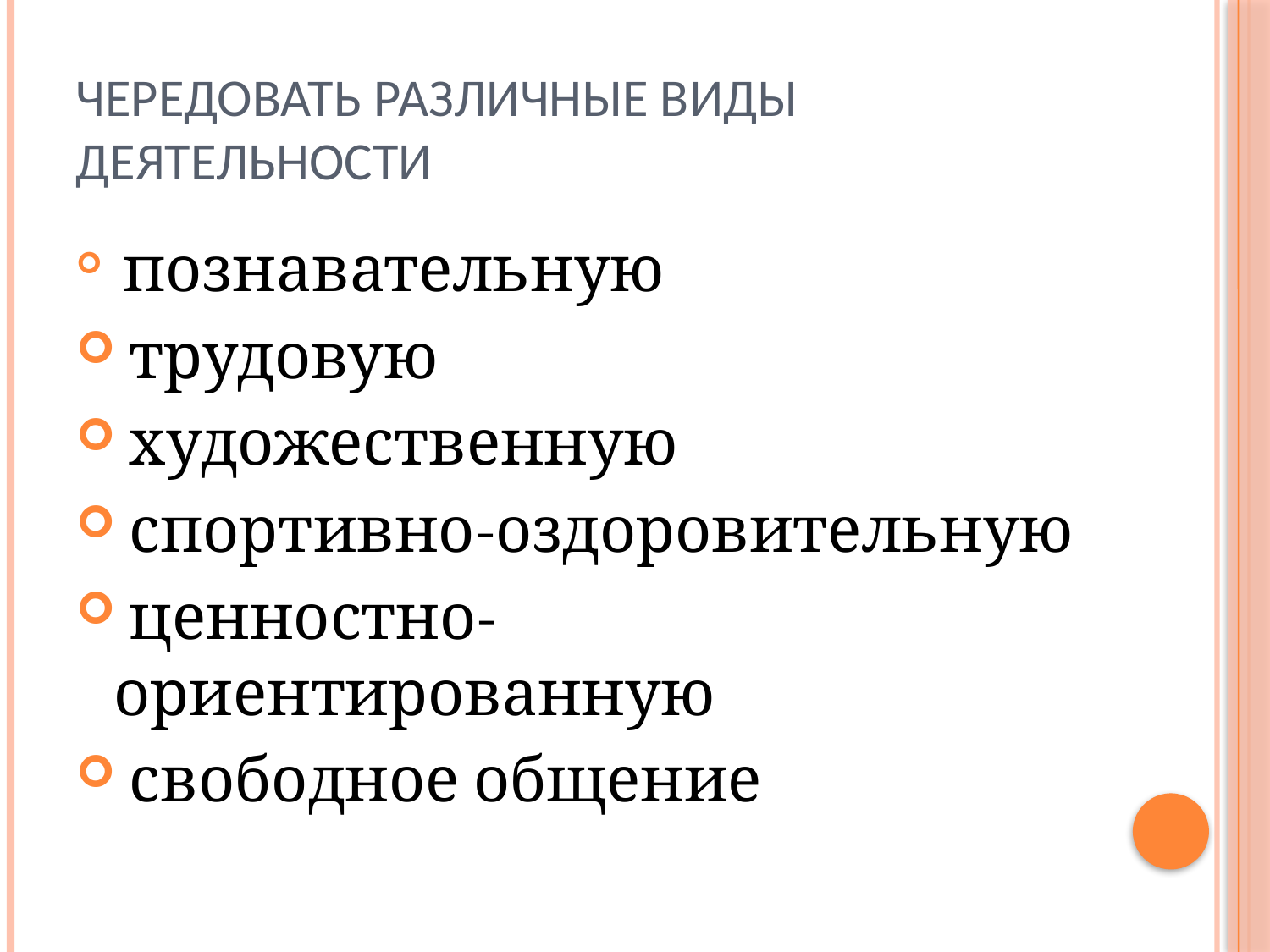

# Чередовать различные виды деятельности
 познавательную
 трудовую
 художественную
 спортивно-оздоровительную
 ценностно-ориентированную
 свободное общение